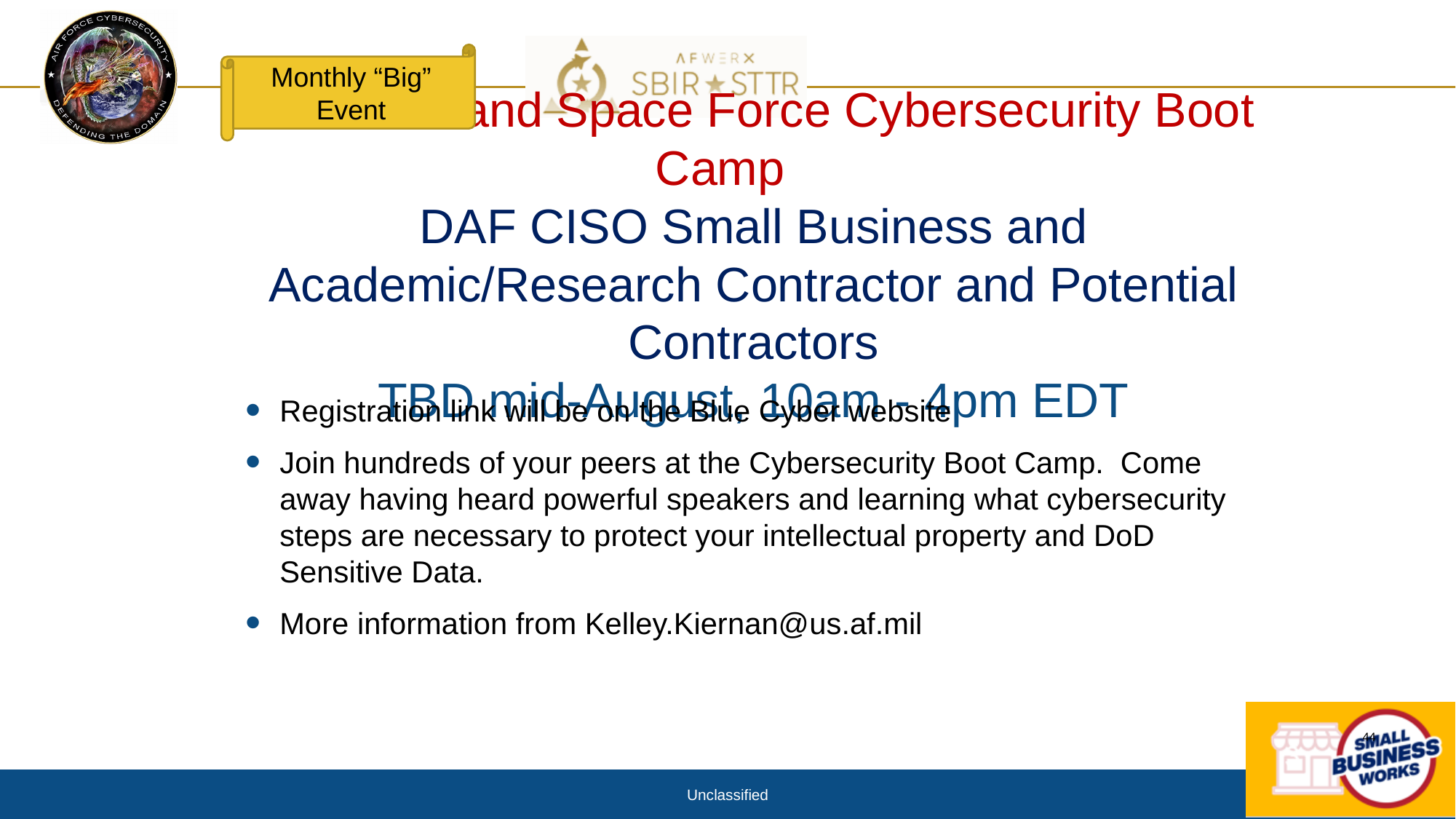

Monthly “Big” Event
# Air Force and Space Force Cybersecurity Boot Camp DAF CISO Small Business and Academic/Research Contractor and Potential Contractors TBD mid-August, 10am - 4pm EDT
Registration link will be on the Blue Cyber website
Join hundreds of your peers at the Cybersecurity Boot Camp.  Come away having heard powerful speakers and learning what cybersecurity steps are necessary to protect your intellectual property and DoD Sensitive Data.
More information from Kelley.Kiernan@us.af.mil
Unclassified